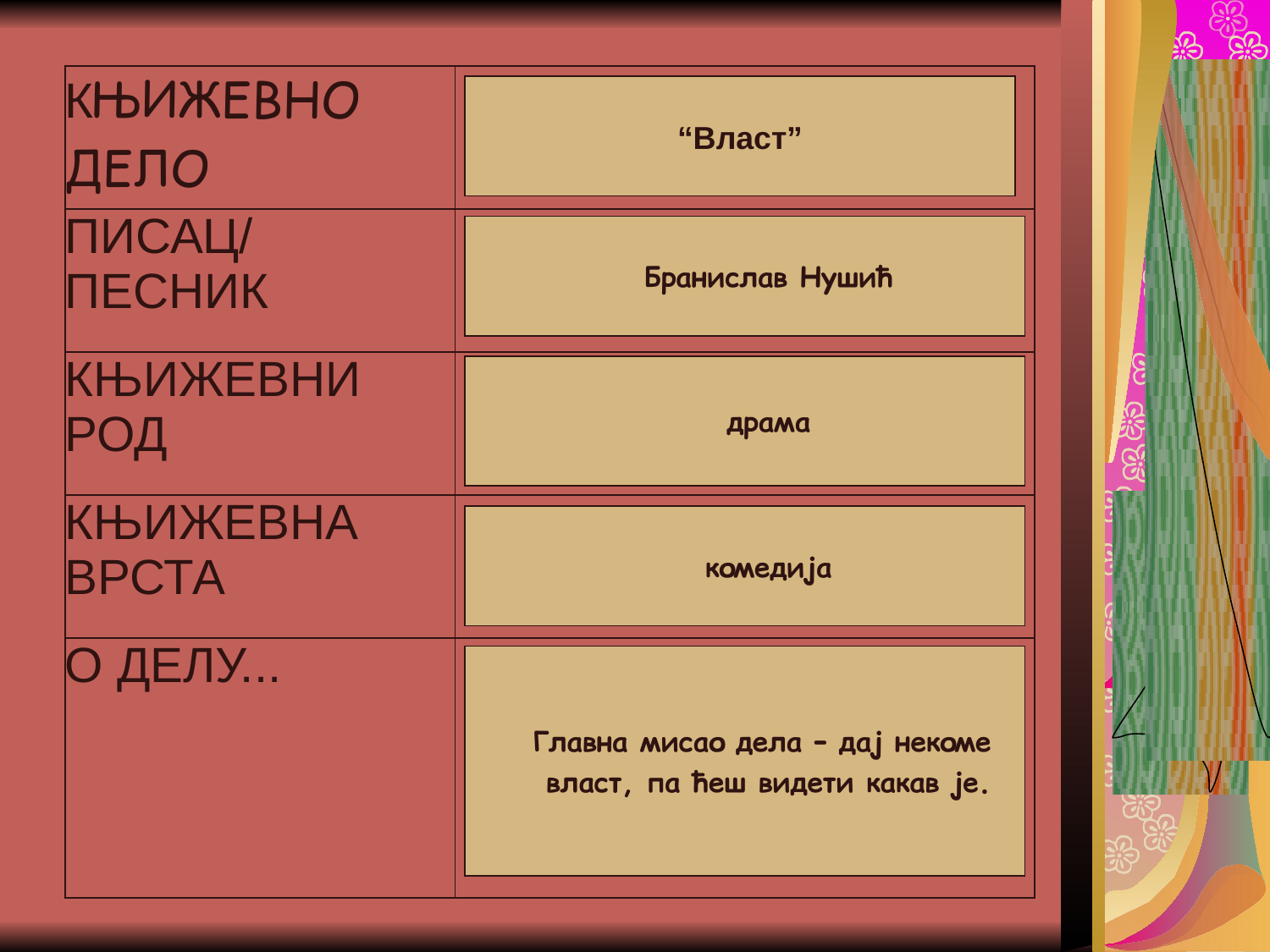

#
| КЊИЖЕВНО ДЕЛО |  |
| --- | --- |
| ПИСАЦ/ ПЕСНИК |  |
| КЊИЖЕВНИ РОД |  |
| КЊИЖЕВНА ВРСТА |  |
| О ДЕЛУ... |  |
“Власт”
Бранислав Нушић
драма
комедија
Главна мисао дела – дај некоме
власт, па ћеш видети какав је.